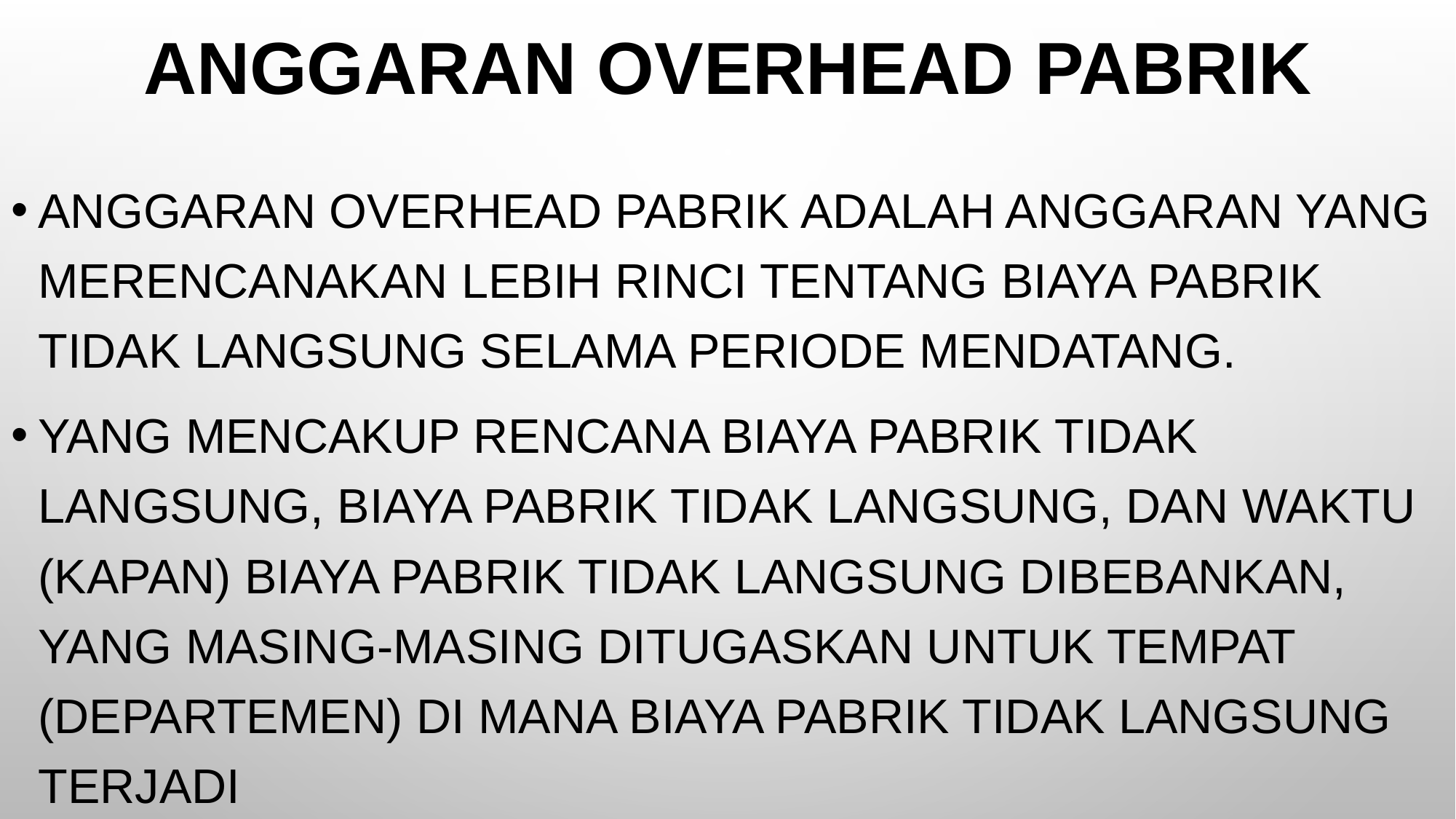

# Anggaran overhead pabrik
Anggaran overhead pabrik adalah anggaran yang merencanakan lebih rinci tentang biaya pabrik tidak langsung selama periode mendatang.
Yang mencakup rencana biaya pabrik tidak langsung, biaya pabrik tidak langsung, dan waktu (kapan) biaya pabrik tidak langsung dibebankan, yang masing-masing ditugaskan untuk tempat (departemen) di mana biaya pabrik tidak langsung terjadi